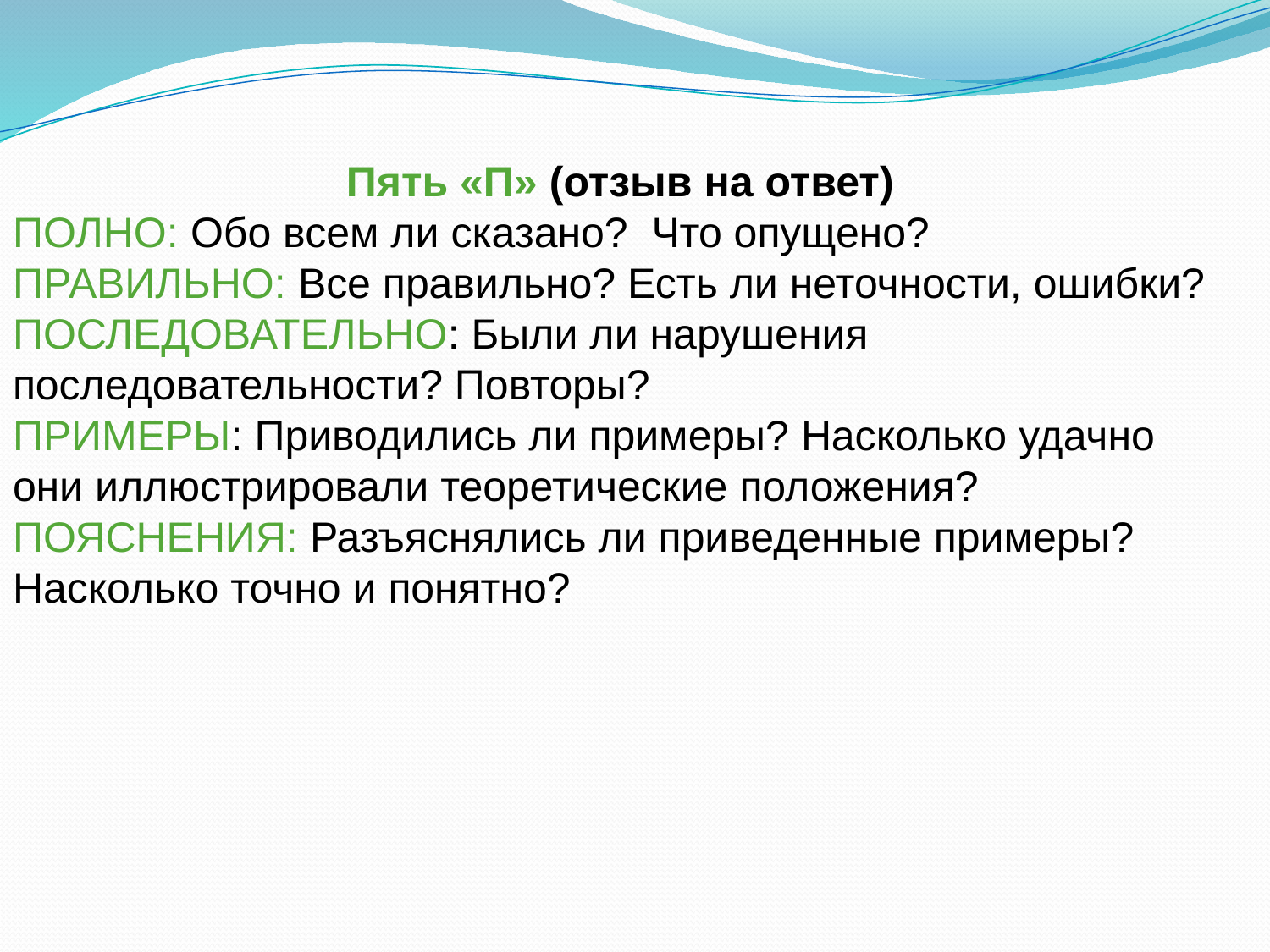

Пять «П» (отзыв на ответ)
ПОЛНО: Обо всем ли сказано?  Что опущено?
ПРАВИЛЬНО: Все правильно? Есть ли неточности, ошибки?
ПОСЛЕДОВАТЕЛЬНО: Были ли нарушения последовательности? Повторы?
ПРИМЕРЫ: Приводились ли примеры? Насколько удачно они иллюстрировали теоретические положения?
ПОЯСНЕНИЯ: Разъяснялись ли приведенные примеры?
Насколько точно и понятно?